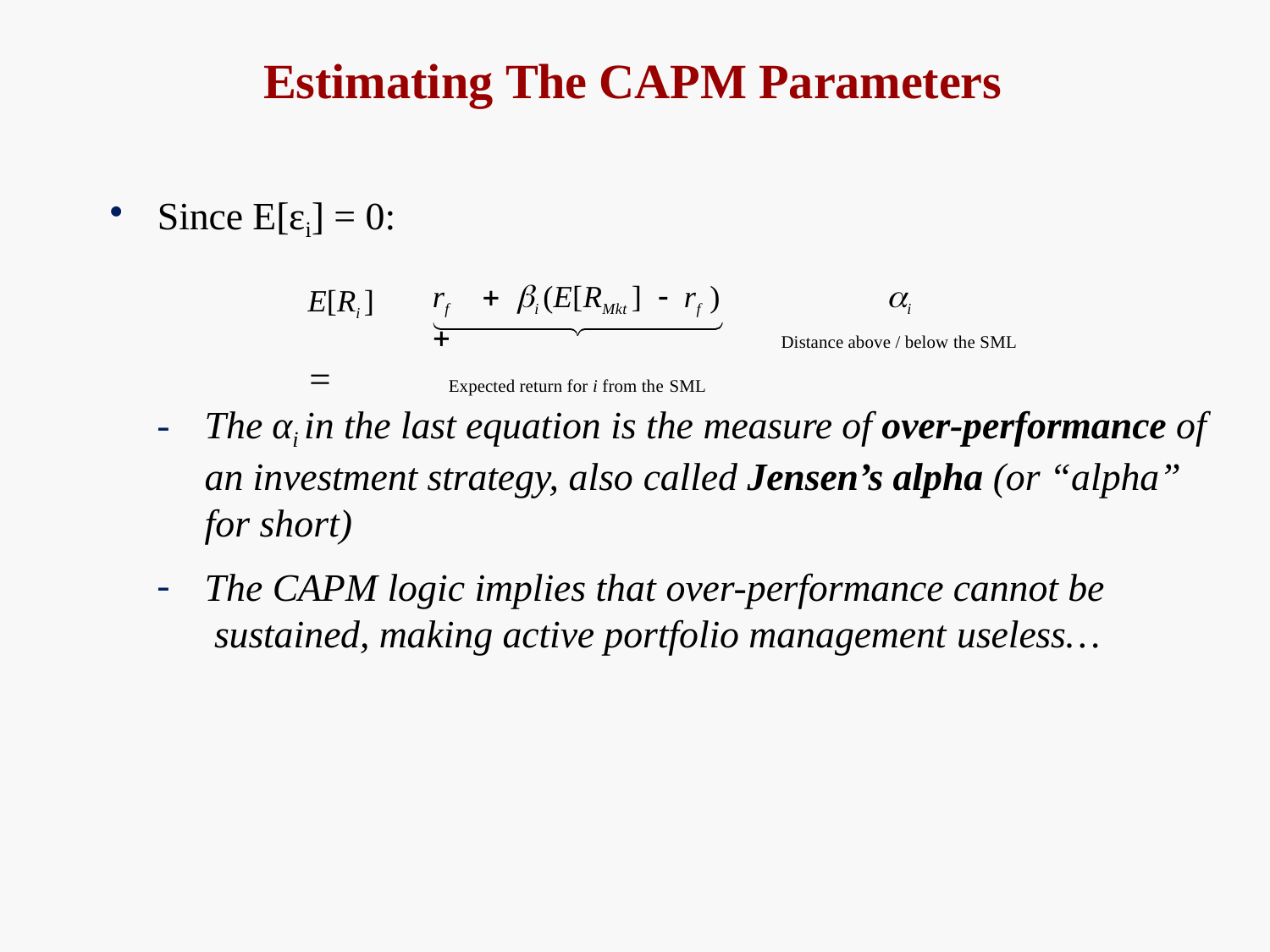

# Estimating The CAPM Parameters
Since E[εi] = 0:
E[Ri ]	=
rf	+  βi (E[RMkt ]  − rf )	+
Expected return for i from the SML
αi
Distance above / below the SML

The αi in the last equation is the measure of over-performance of  an investment strategy, also called Jensen’s alpha (or “alpha”  for short)
The CAPM logic implies that over-performance cannot be  sustained, making active portfolio management useless…